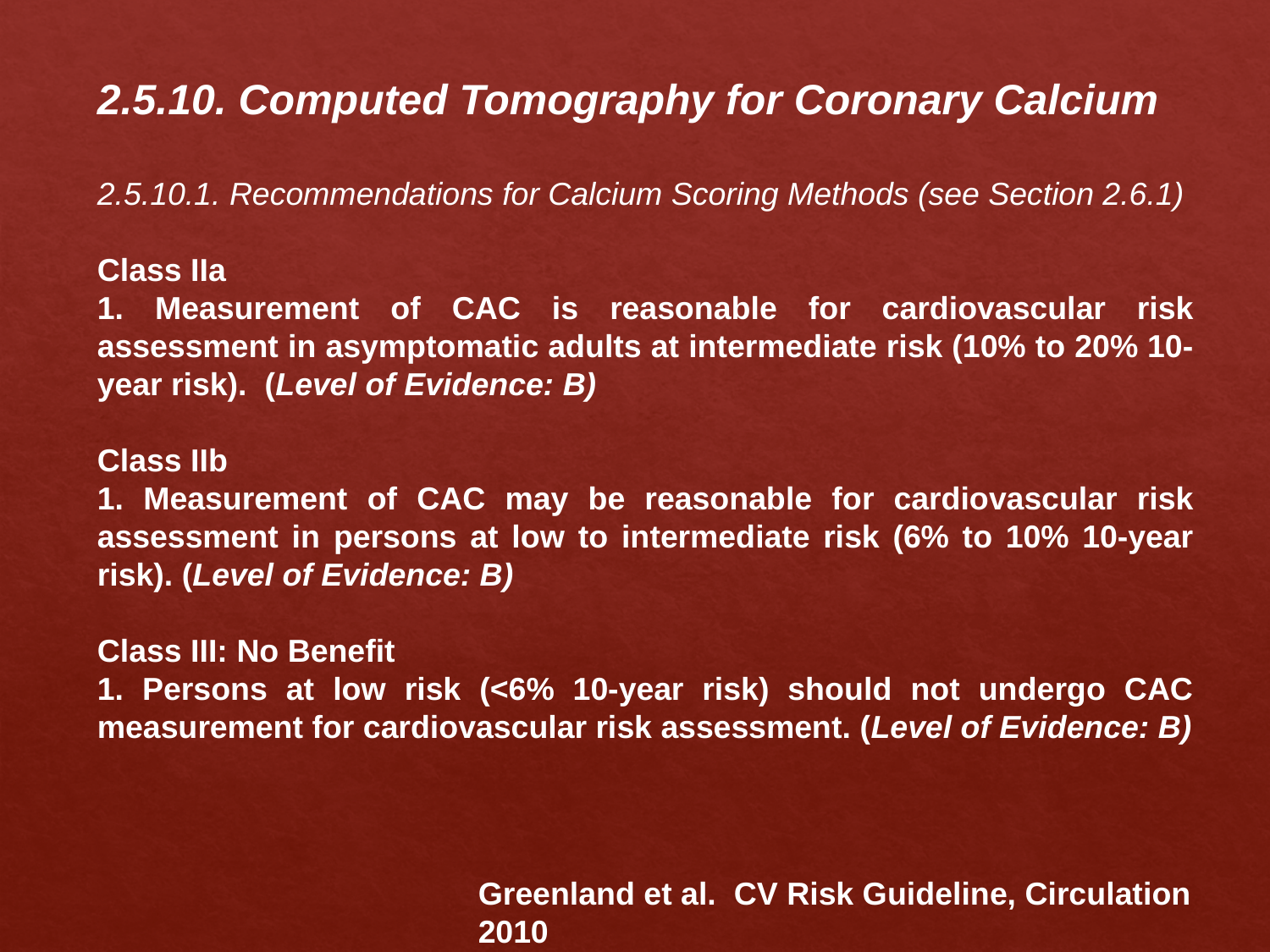

2.5.10. Computed Tomography for Coronary Calcium

2.5.10.1. Recommendations for Calcium Scoring Methods (see Section 2.6.1)

Class IIa
1. Measurement of CAC is reasonable for cardiovascular risk assessment in asymptomatic adults at intermediate risk (10% to 20% 10-year risk).  (Level of Evidence: B)

Class IIb
1. Measurement of CAC may be reasonable for cardiovascular risk assessment in persons at low to intermediate risk (6% to 10% 10-year risk). (Level of Evidence: B)

Class III: No Benefit
1. Persons at low risk (<6% 10-year risk) should not undergo CAC measurement for cardiovascular risk assessment. (Level of Evidence: B)
Greenland et al.  CV Risk Guideline, Circulation 2010